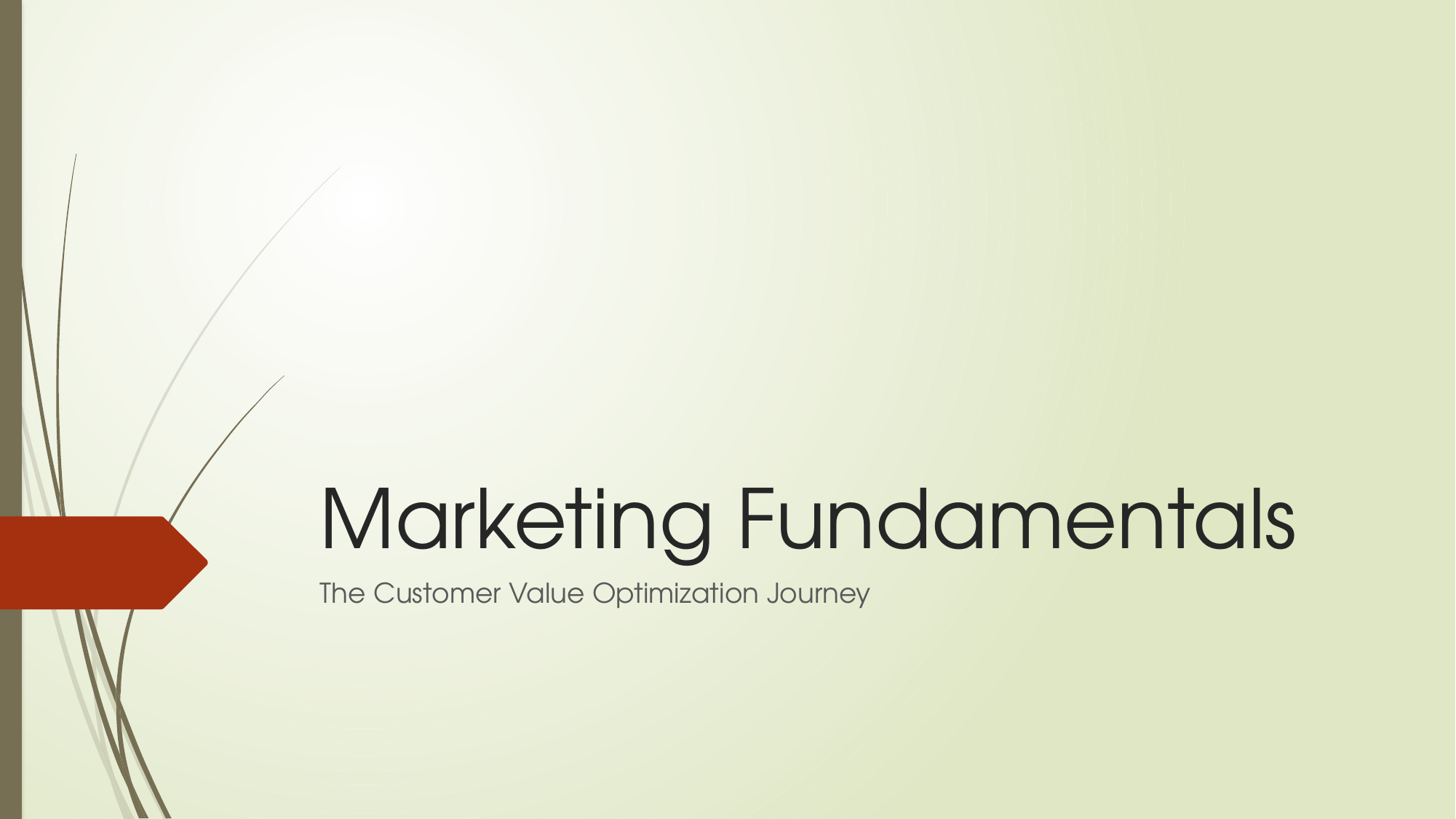

# Marketing Fundamentals
The Customer Value Optimization Journey